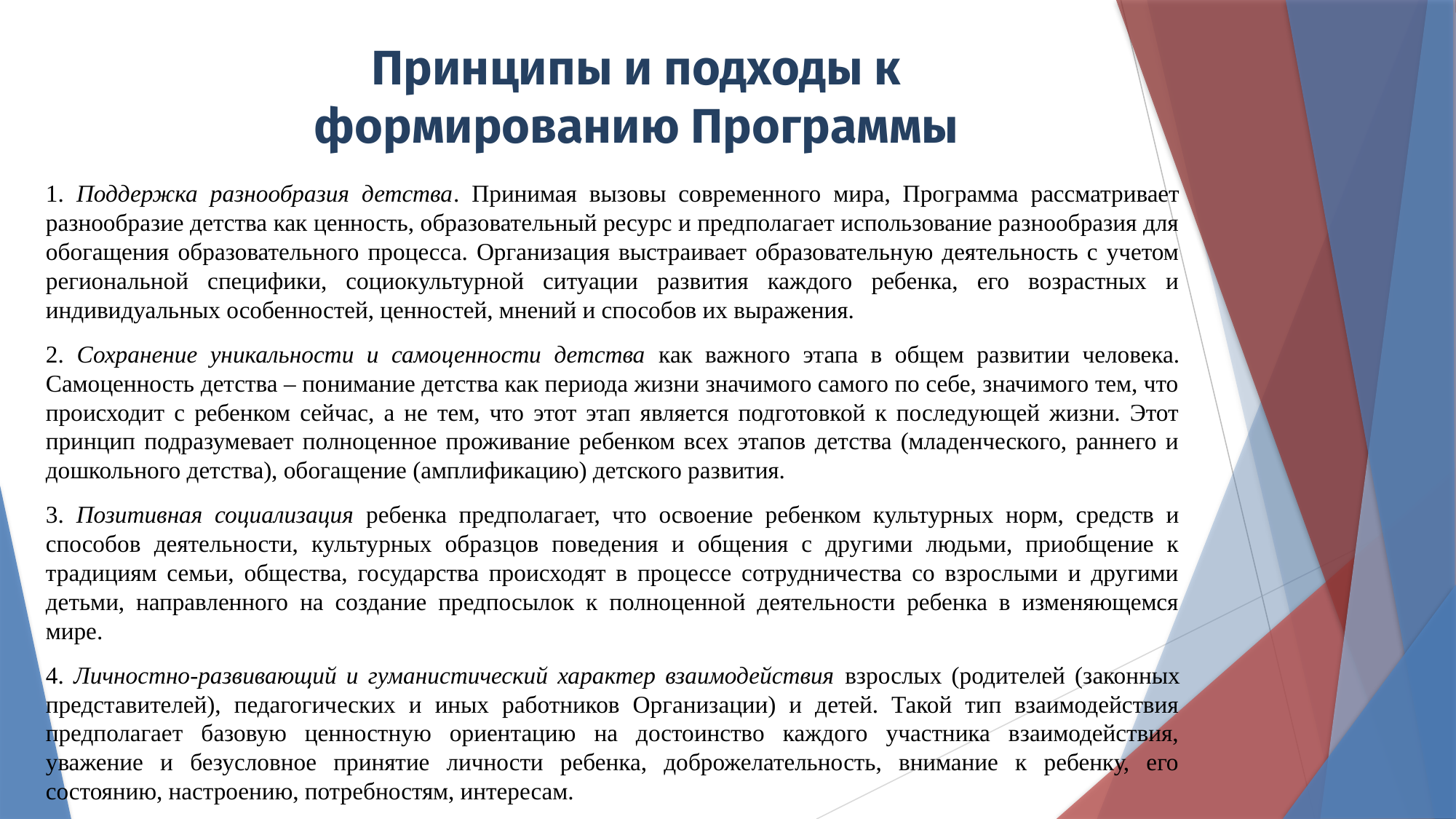

# Принципы и подходы к формированию Программы
1. Поддержка разнообразия детства. Принимая вызовы современного мира, Программа рассматривает разнообразие детства как ценность, образовательный ресурс и предполагает использование разнообразия для обогащения образовательного процесса. Организация выстраивает образовательную деятельность с учетом региональной специфики, социокультурной ситуации развития каждого ребенка, его возрастных и индивидуальных особенностей, ценностей, мнений и способов их выражения.
2. Сохранение уникальности и самоценности детства как важного этапа в общем развитии человека. Самоценность детства – понимание детства как периода жизни значимого самого по себе, значимого тем, что происходит с ребенком сейчас, а не тем, что этот этап является подготовкой к последующей жизни. Этот принцип подразумевает полноценное проживание ребенком всех этапов детства (младенческого, раннего и дошкольного детства), обогащение (амплификацию) детского развития.
3. Позитивная социализация ребенка предполагает, что освоение ребенком культурных норм, средств и способов деятельности, культурных образцов поведения и общения с другими людьми, приобщение к традициям семьи, общества, государства происходят в процессе сотрудничества со взрослыми и другими детьми, направленного на создание предпосылок к полноценной деятельности ребенка в изменяющемся мире.
4. Личностно-развивающий и гуманистический характер взаимодействия взрослых (родителей (законных представителей), педагогических и иных работников Организации) и детей. Такой тип взаимодействия предполагает базовую ценностную ориентацию на достоинство каждого участника взаимодействия, уважение и безусловное принятие личности ребенка, доброжелательность, внимание к ребенку, его состоянию, настроению, потребностям, интересам.